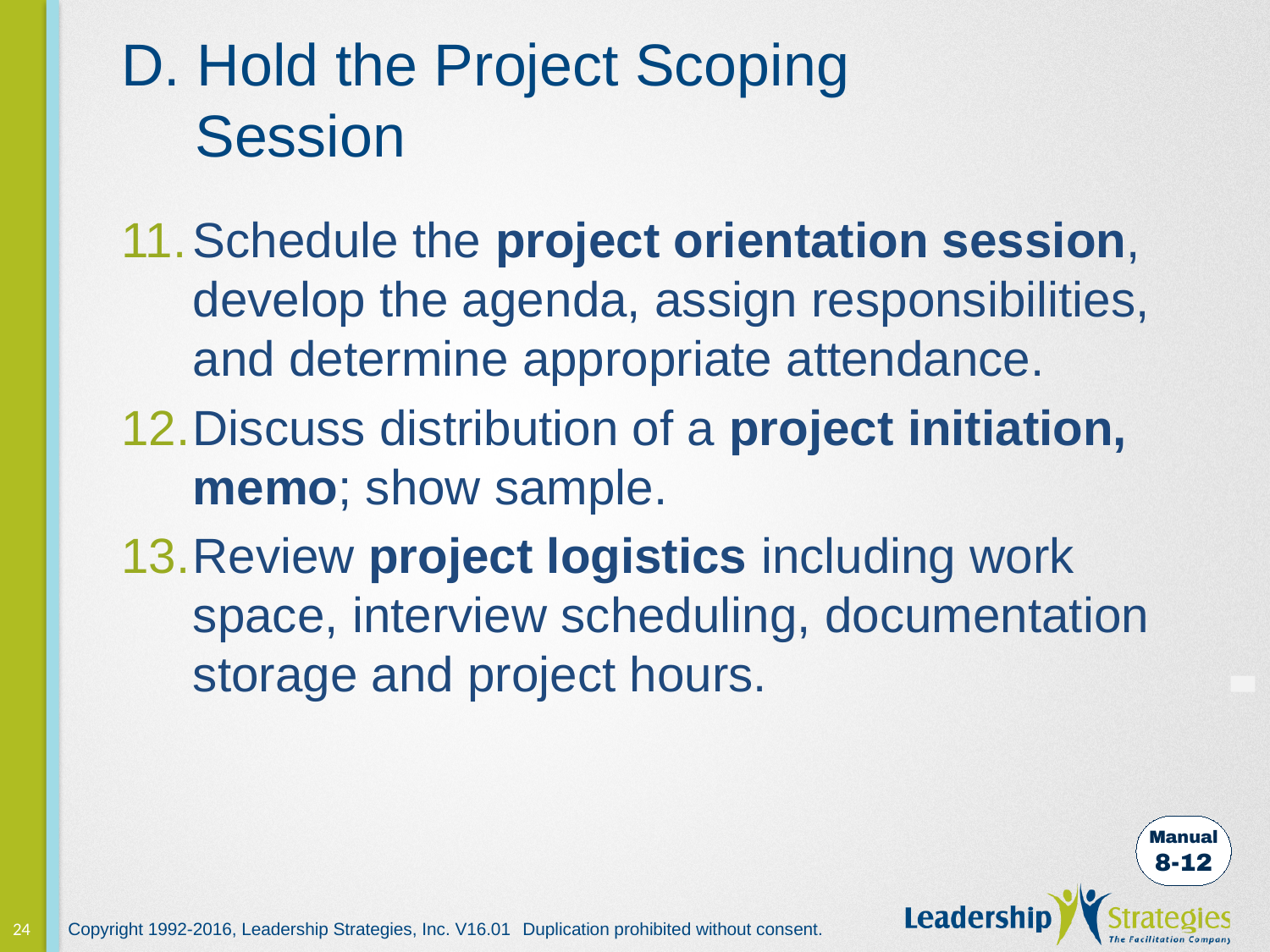

# D. Hold the Project Scoping Session
Schedule the project orientation session, develop the agenda, assign responsibilities, and determine appropriate attendance.
Discuss distribution of a project initiation, memo; show sample.
Review project logistics including work space, interview scheduling, documentation storage and project hours.
-
Manual
8-12
24